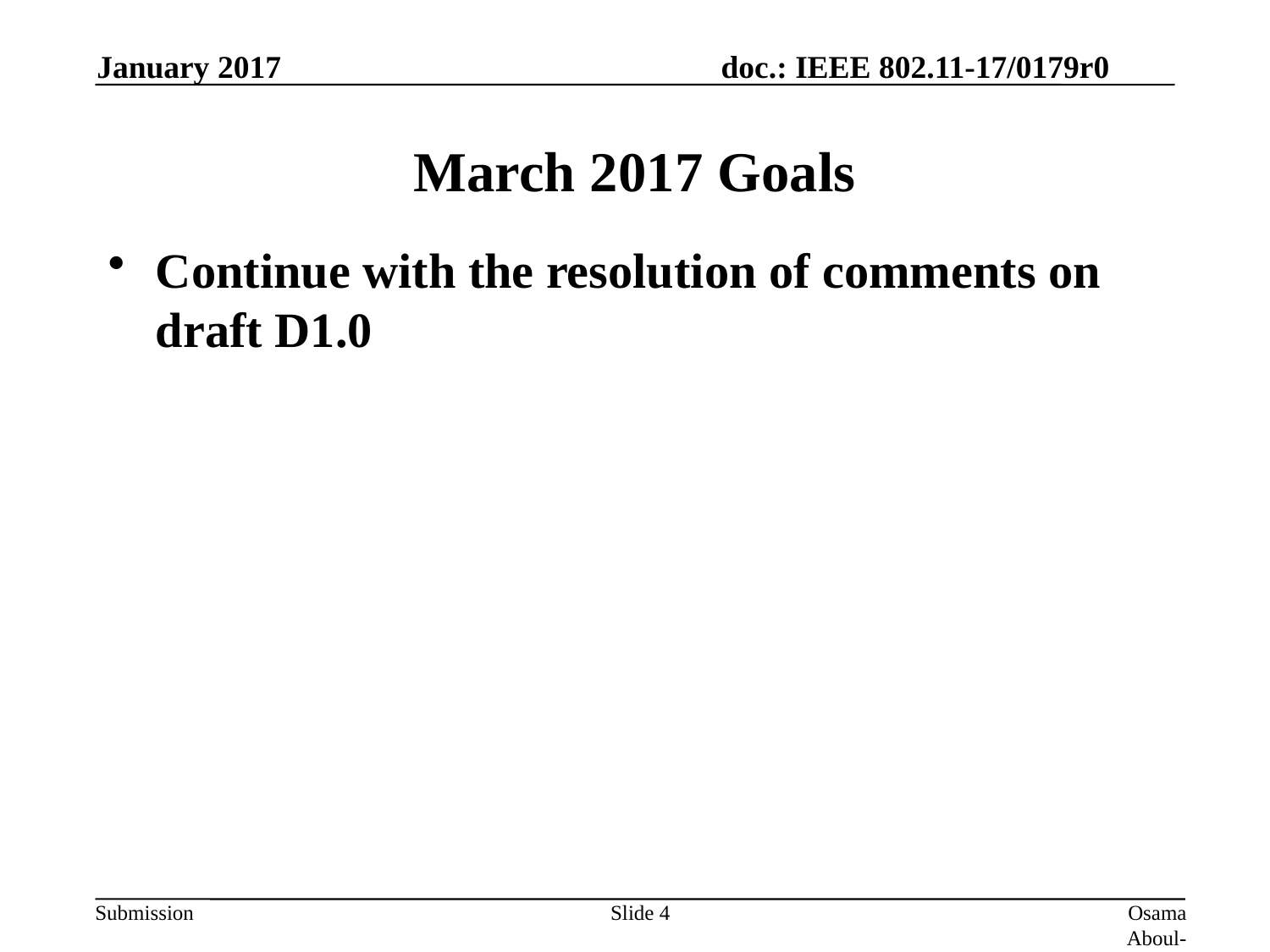

January 2017
# March 2017 Goals
Continue with the resolution of comments on draft D1.0

Slide 4
Osama Aboul-Magd (Huawei Technologies)